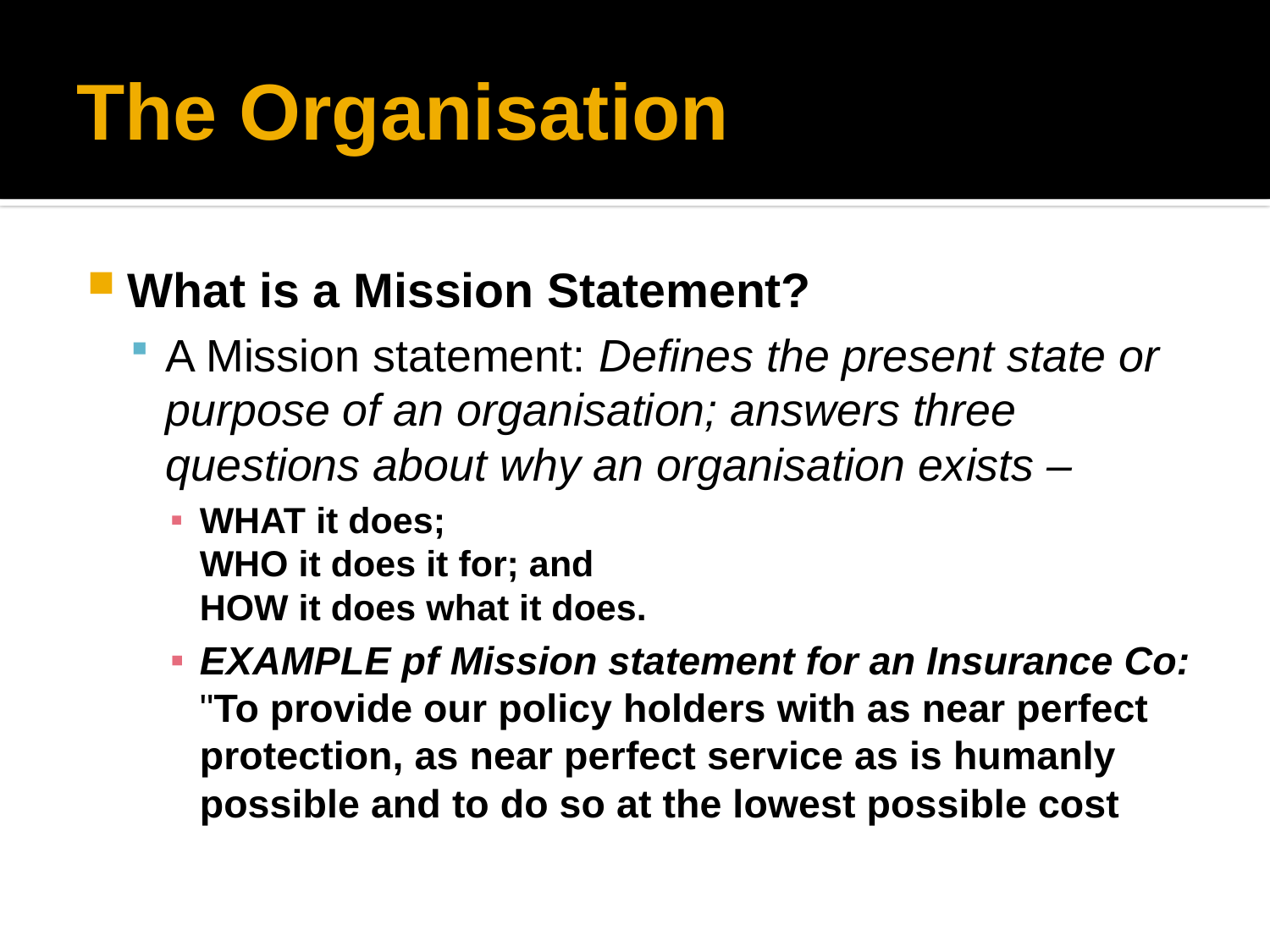

# The Organisation
What is a Mission Statement?
A Mission statement: Defines the present state or purpose of an organisation; answers three questions about why an organisation exists –
WHAT it does;
WHO it does it for; and
HOW it does what it does.
EXAMPLE pf Mission statement for an Insurance Co: "To provide our policy holders with as near perfect protection, as near perfect service as is humanly possible and to do so at the lowest possible cost